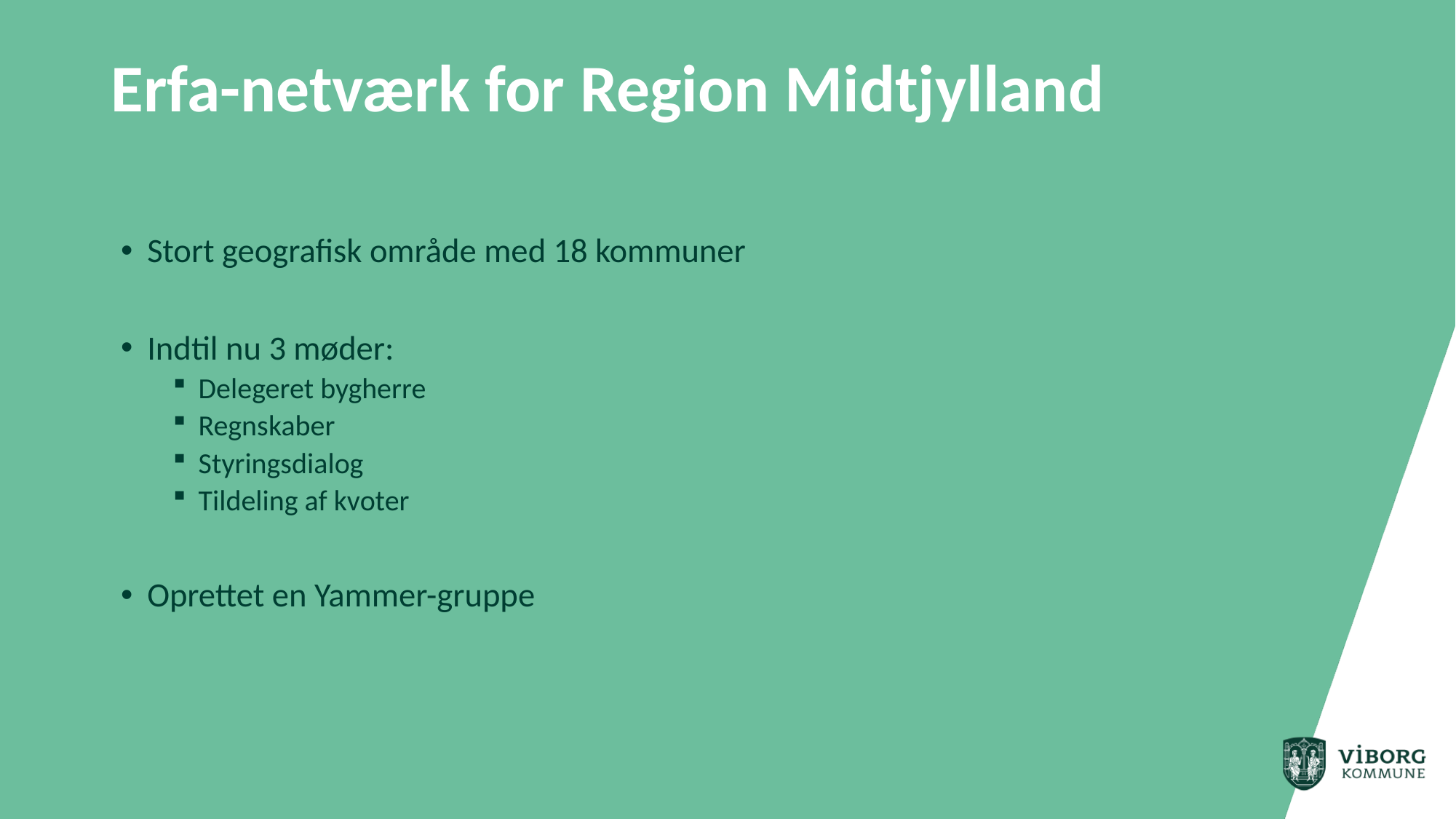

# Erfa-netværk for Region Midtjylland
Stort geografisk område med 18 kommuner

Indtil nu 3 møder:
Delegeret bygherre
Regnskaber
Styringsdialog
Tildeling af kvoter

Oprettet en Yammer-gruppe